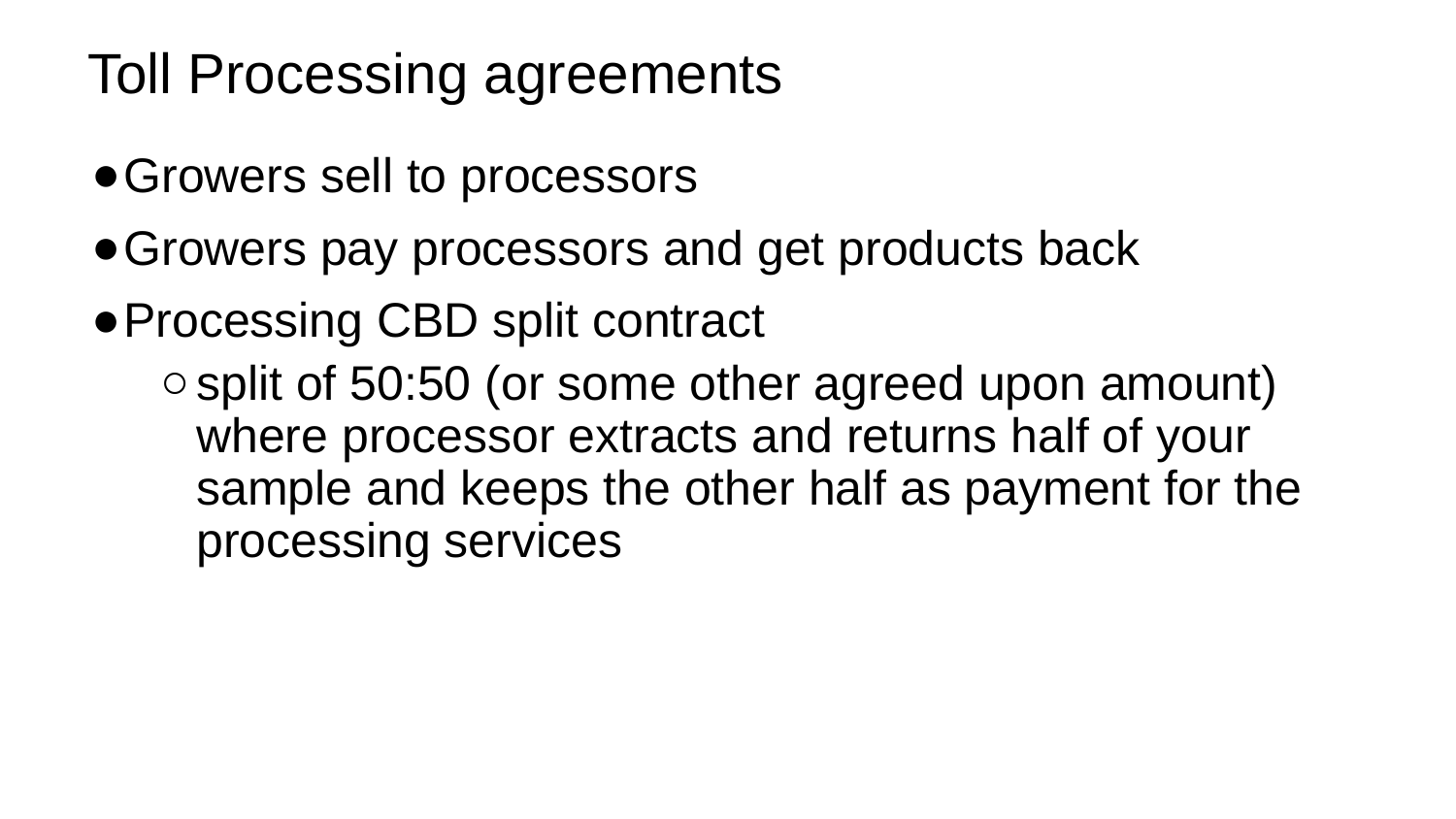

# Toll Processing agreements
Growers sell to processors
Growers pay processors and get products back
Processing CBD split contract
split of 50:50 (or some other agreed upon amount) where processor extracts and returns half of your sample and keeps the other half as payment for the processing services